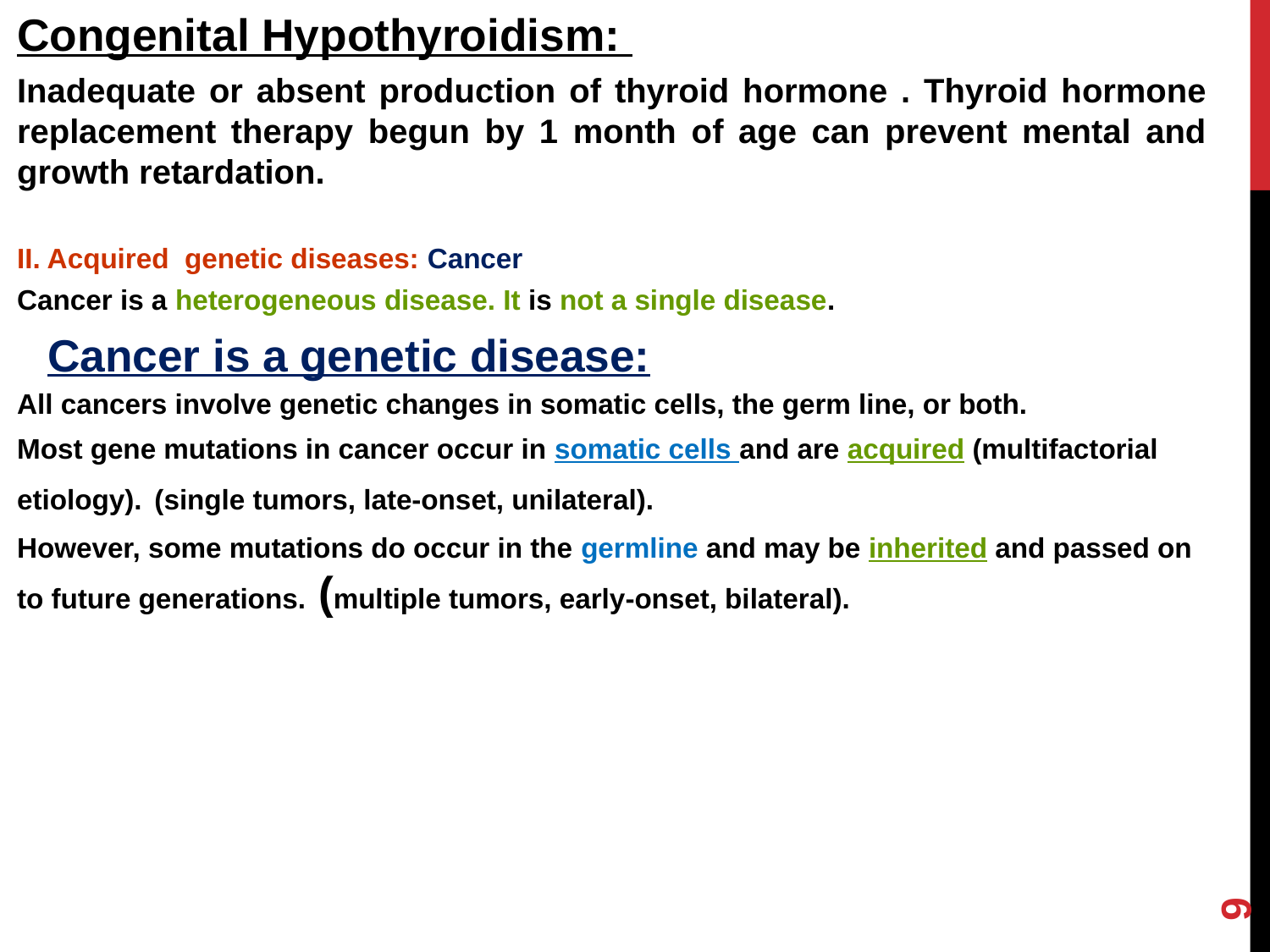

Congenital Hypothyroidism:
Inadequate or absent production of thyroid hormone . Thyroid hormone replacement therapy begun by 1 month of age can prevent mental and growth retardation.

II. Acquired  genetic diseases: Cancer
Cancer is a heterogeneous disease. It is not a single disease.
Cancer is a genetic disease:
All cancers involve genetic changes in somatic cells, the germ line, or both.
Most gene mutations in cancer occur in somatic cells and are acquired (multifactorial etiology). (single tumors, late-onset, unilateral).
However, some mutations do occur in the germline and may be inherited and passed on to future generations. (multiple tumors, early-onset, bilateral).

9